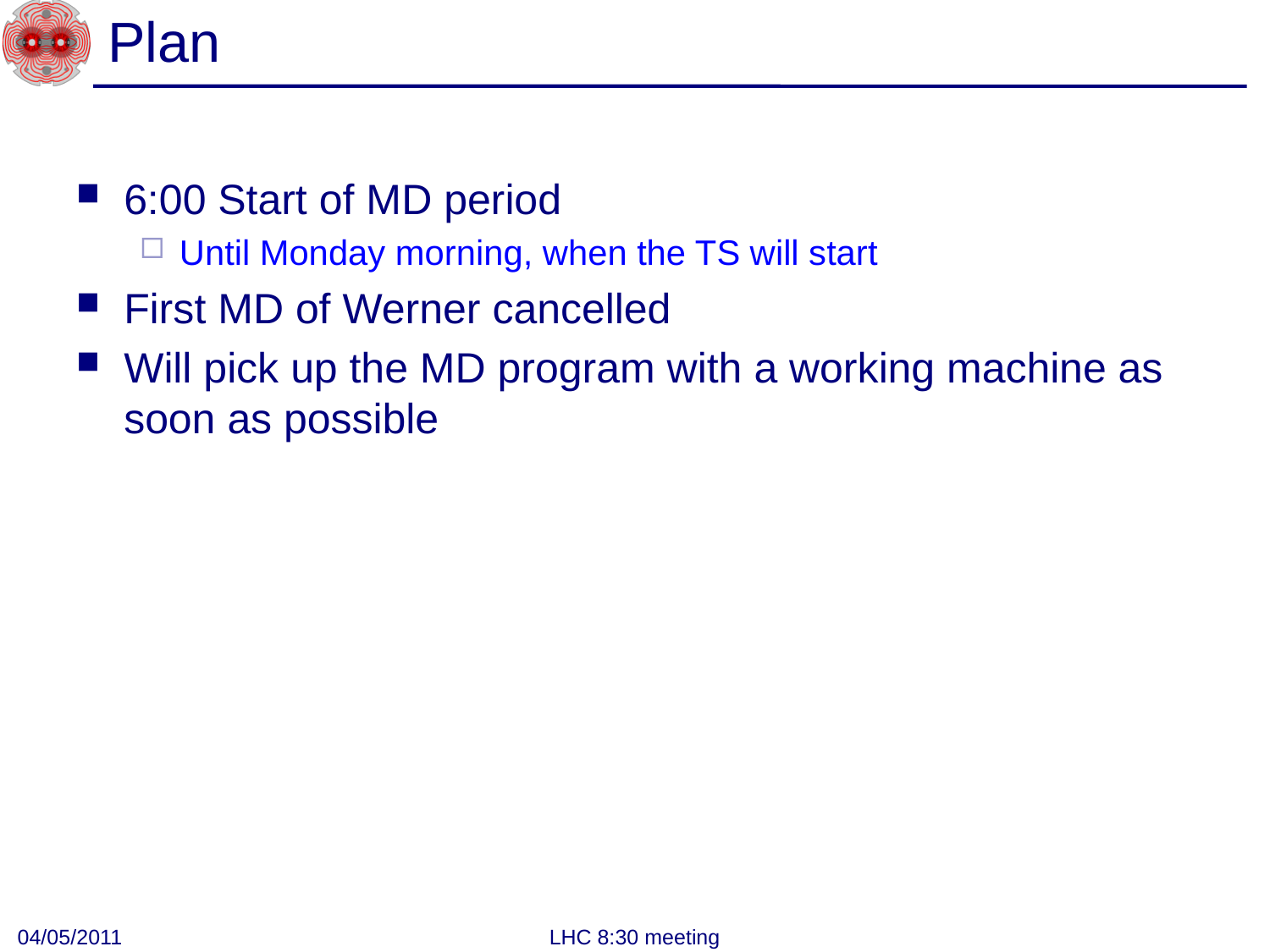

# Plan
6:00 Start of MD period
Until Monday morning, when the TS will start
First MD of Werner cancelled
Will pick up the MD program with a working machine as soon as possible
04/05/2011
LHC 8:30 meeting